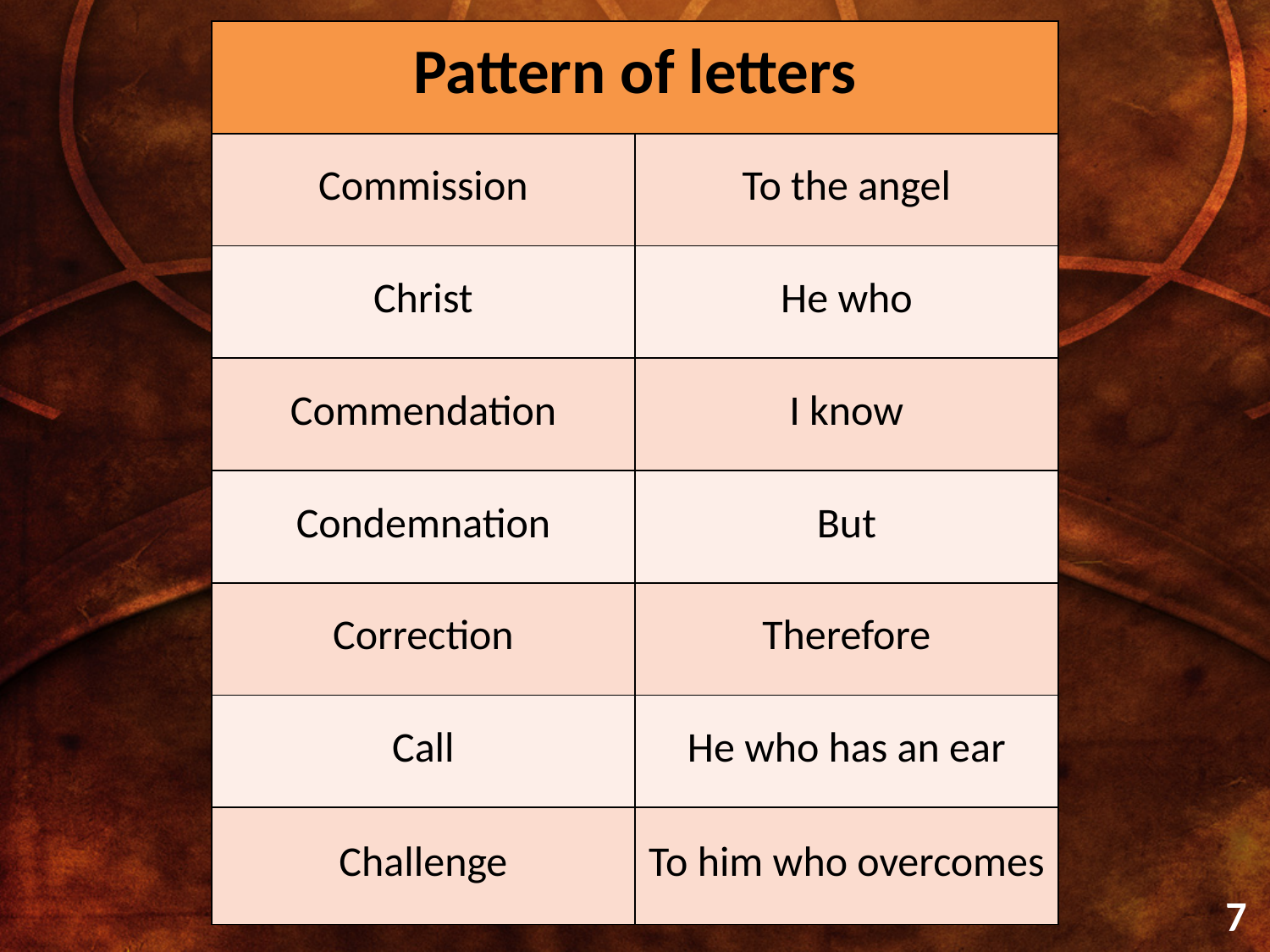

| Pattern of letters |  |
| --- | --- |
| Commission | To the angel |
| Christ | He who |
| Commendation | I know |
| Condemnation | But |
| Correction | Therefore |
| Call | He who has an ear |
| Challenge | To him who overcomes |
7